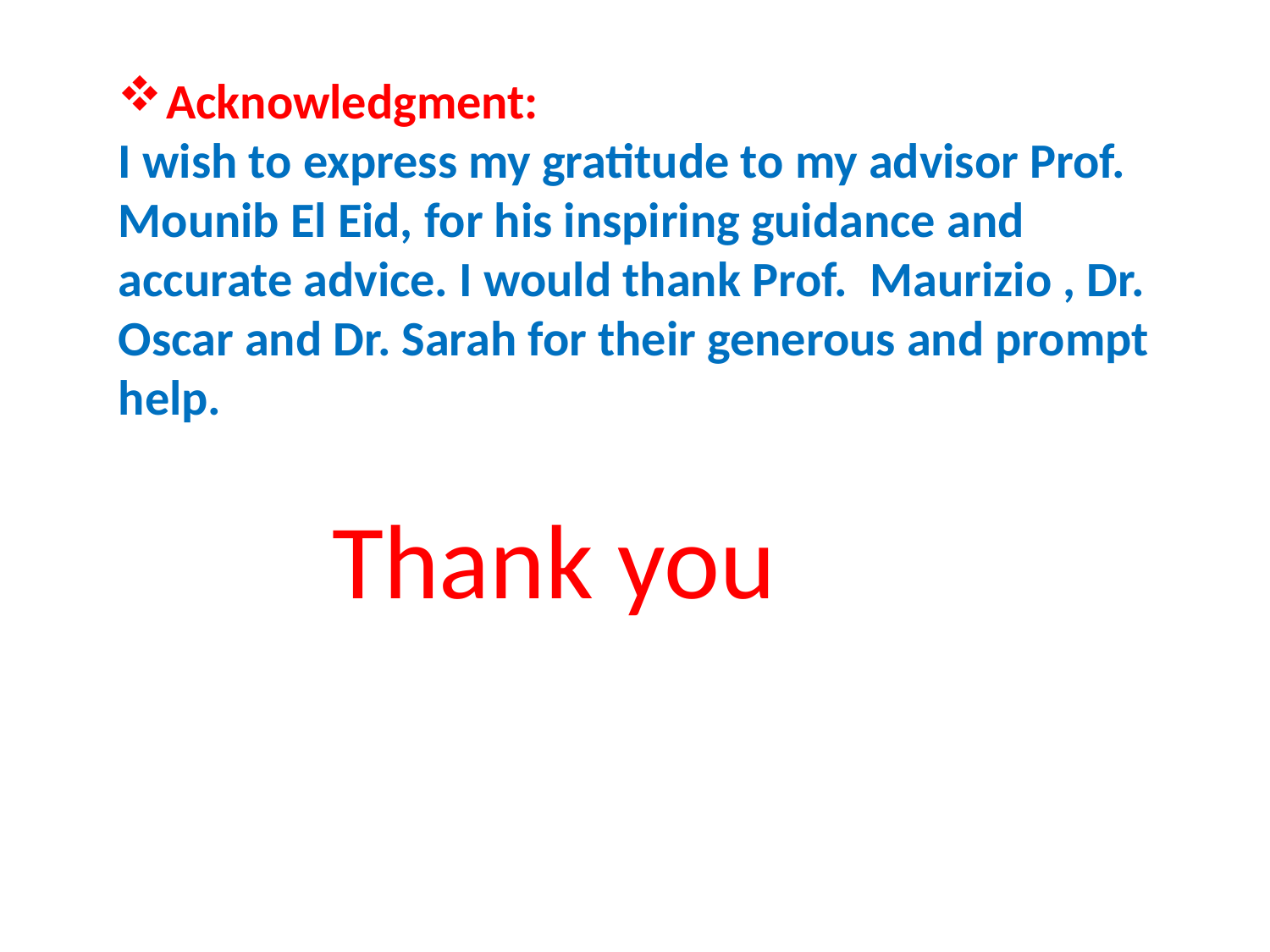

Acknowledgment:
I wish to express my gratitude to my advisor Prof. Mounib El Eid, for his inspiring guidance and accurate advice. I would thank Prof.  Maurizio , Dr. Oscar and Dr. Sarah for their generous and prompt help.
Thank you